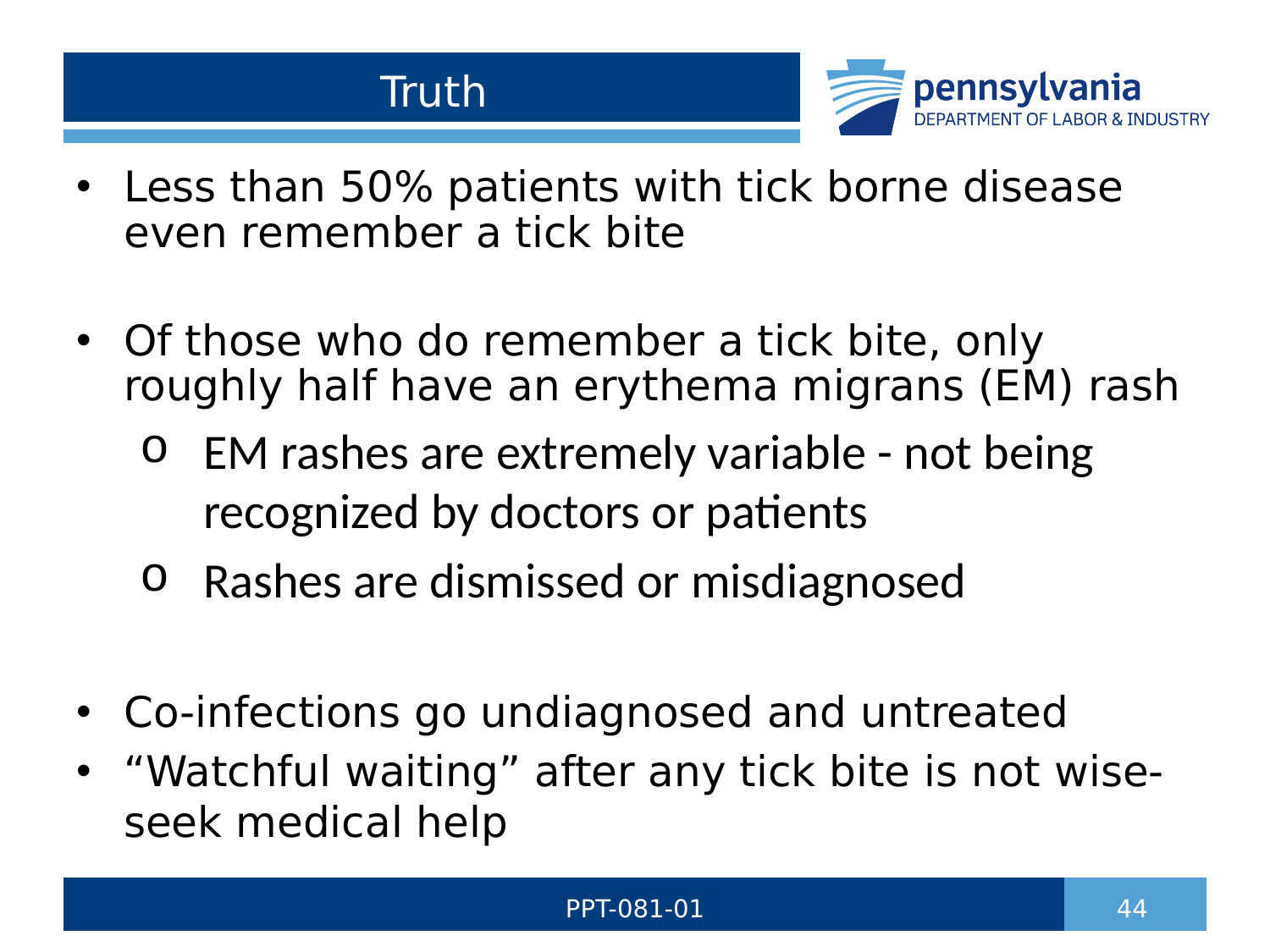

# Truth
Less than 50% patients with tick borne disease even remember a tick bite

Of those who do remember a tick bite, only roughly half have an erythema migrans (EM) rash
EM rashes are extremely variable - not being recognized by doctors or patients
Rashes are dismissed or misdiagnosed

Co-infections go undiagnosed and untreated
“Watchful waiting” after any tick bite is not wise-seek medical help
PPT-081-01
44